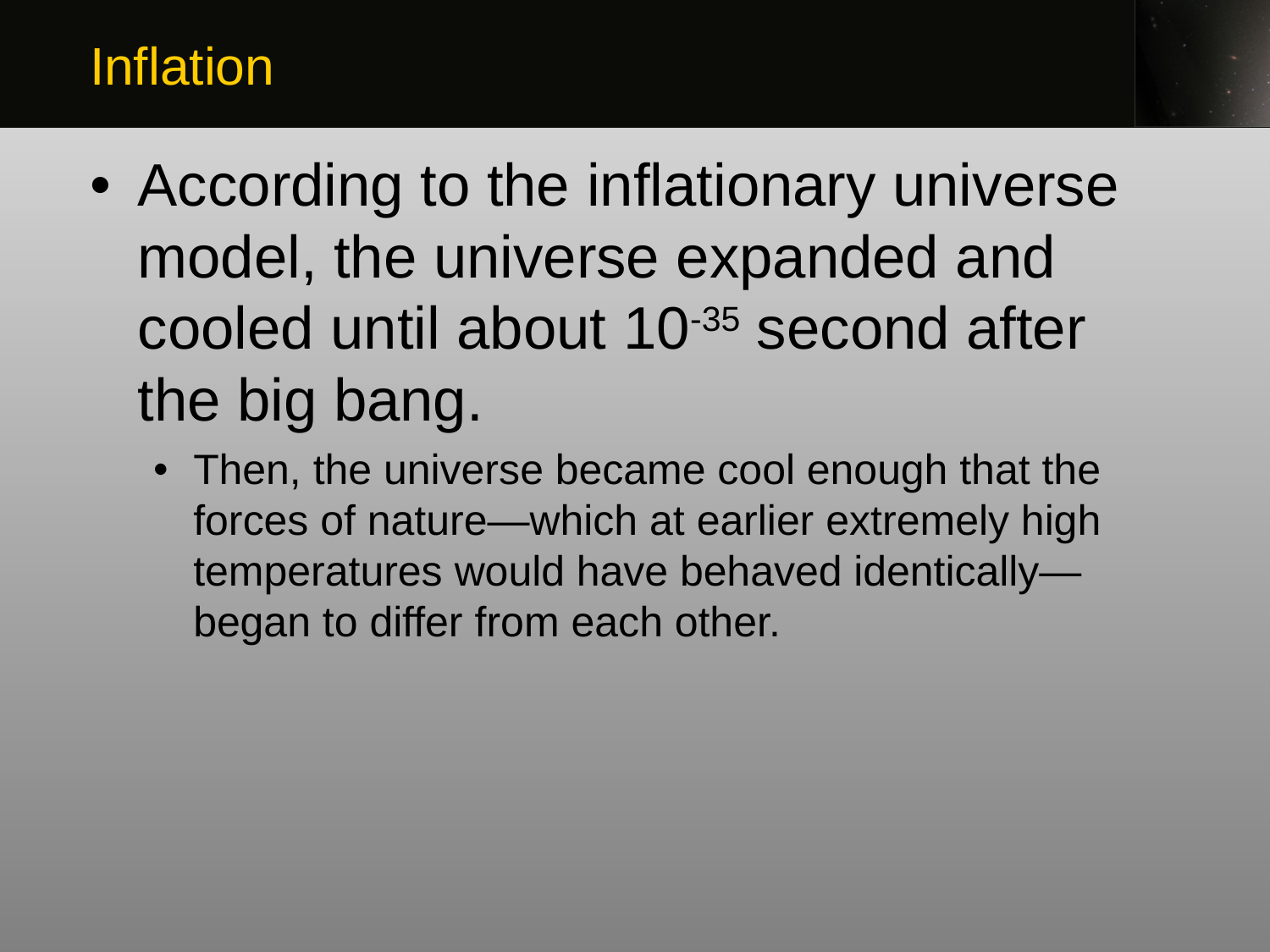

Inflation
According to the inflationary universe model, the universe expanded and cooled until about 10-35 second after the big bang.
Then, the universe became cool enough that the forces of nature—which at earlier extremely high temperatures would have behaved identically—began to differ from each other.